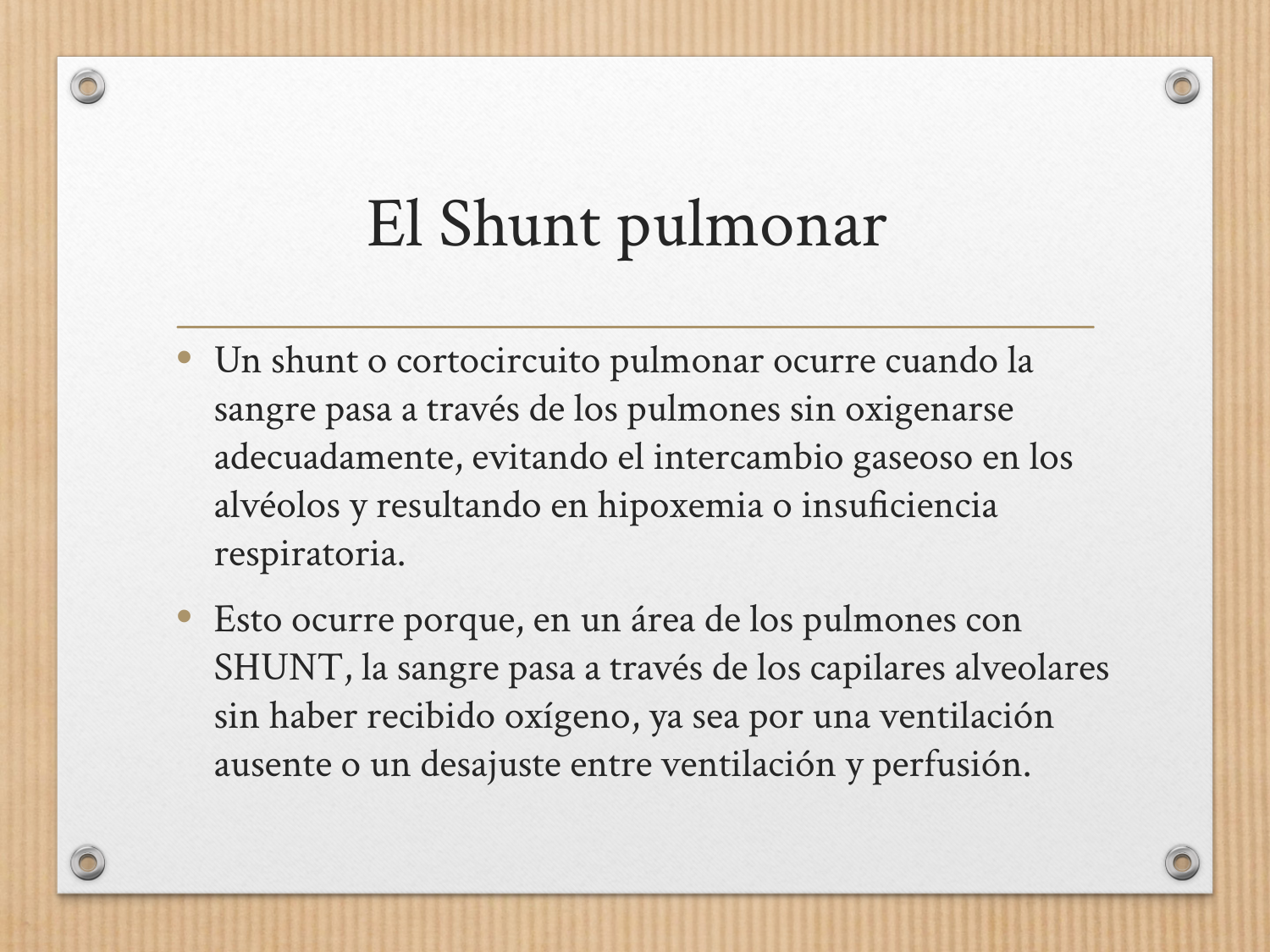

# El Shunt pulmonar
Un shunt o cortocircuito pulmonar ocurre cuando la sangre pasa a través de los pulmones sin oxigenarse adecuadamente, evitando el intercambio gaseoso en los alvéolos y resultando en hipoxemia o insuficiencia respiratoria.
Esto ocurre porque, en un área de los pulmones con SHUNT, la sangre pasa a través de los capilares alveolares sin haber recibido oxígeno, ya sea por una ventilación ausente o un desajuste entre ventilación y perfusión.